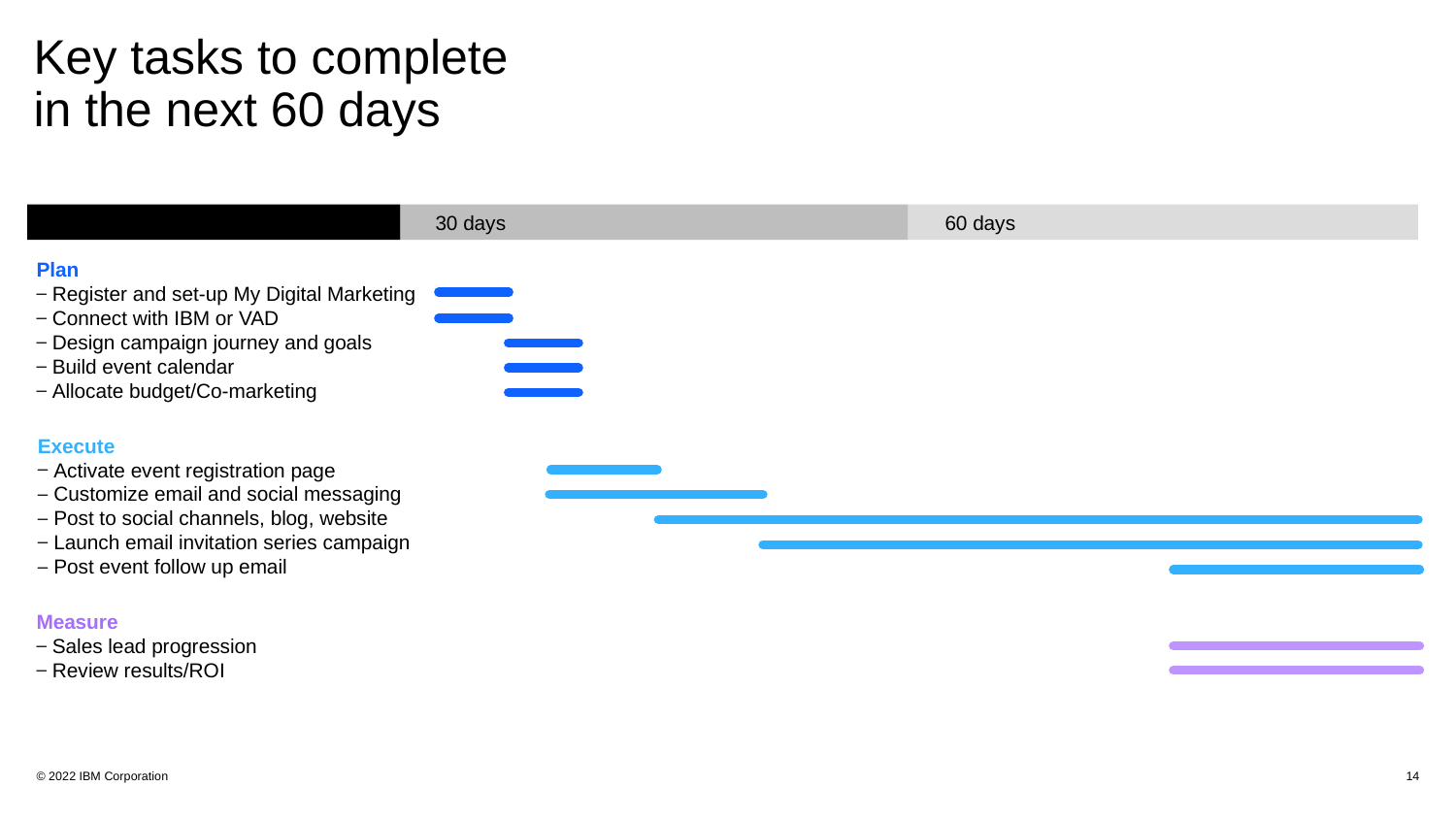

# Key tasks to complete in the next 60 days

30 days
60 days
Plan
Register and set-up My Digital Marketing
Connect with IBM or VAD
Design campaign journey and goals
Build event calendar
Allocate budget/Co-marketing
Execute
Activate event registration page
Customize email and social messaging
Post to social channels, blog, website
Launch email invitation series campaign
Post event follow up email
Measure
Sales lead progression
Review results/ROI
© 2022 IBM Corporation
14